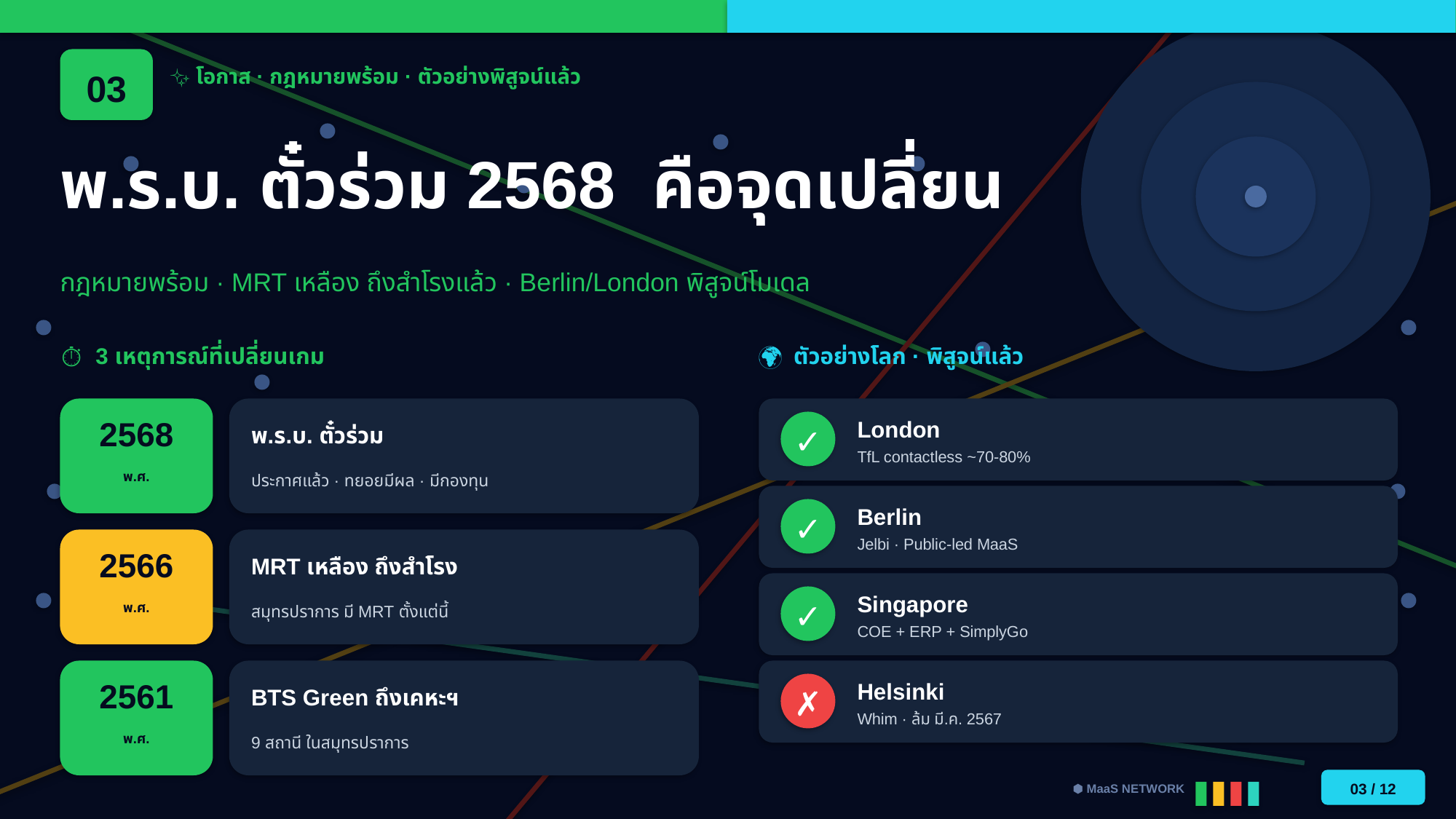

03
✨ โอกาส · กฎหมายพร้อม · ตัวอย่างพิสูจน์แล้ว

พ.ร.บ. ตั๋วร่วม 2568  คือจุดเปลี่ยน

กฎหมายพร้อม · MRT เหลือง ถึงสำโรงแล้ว · Berlin/London พิสูจน์โมเดล

⏱  3 เหตุการณ์ที่เปลี่ยนเกม
🌍  ตัวอย่างโลก · พิสูจน์แล้ว

2568

London
✓
พ.ร.บ. ตั๋วร่วม
TfL contactless ~70-80%
ประกาศแล้ว · ทยอยมีผล · มีกองทุน
พ.ศ.

Berlin
✓

Jelbi · Public-led MaaS

2566
MRT เหลือง ถึงสำโรง

Singapore
✓

สมุทรปราการ มี MRT ตั้งแต่นี้
พ.ศ.
COE + ERP + SimplyGo

2561

Helsinki
✗

BTS Green ถึงเคหะฯ

Whim · ล้ม มี.ค. 2567

9 สถานี ในสมุทรปราการ
พ.ศ.

03 / 12
⬢ MaaS NETWORK